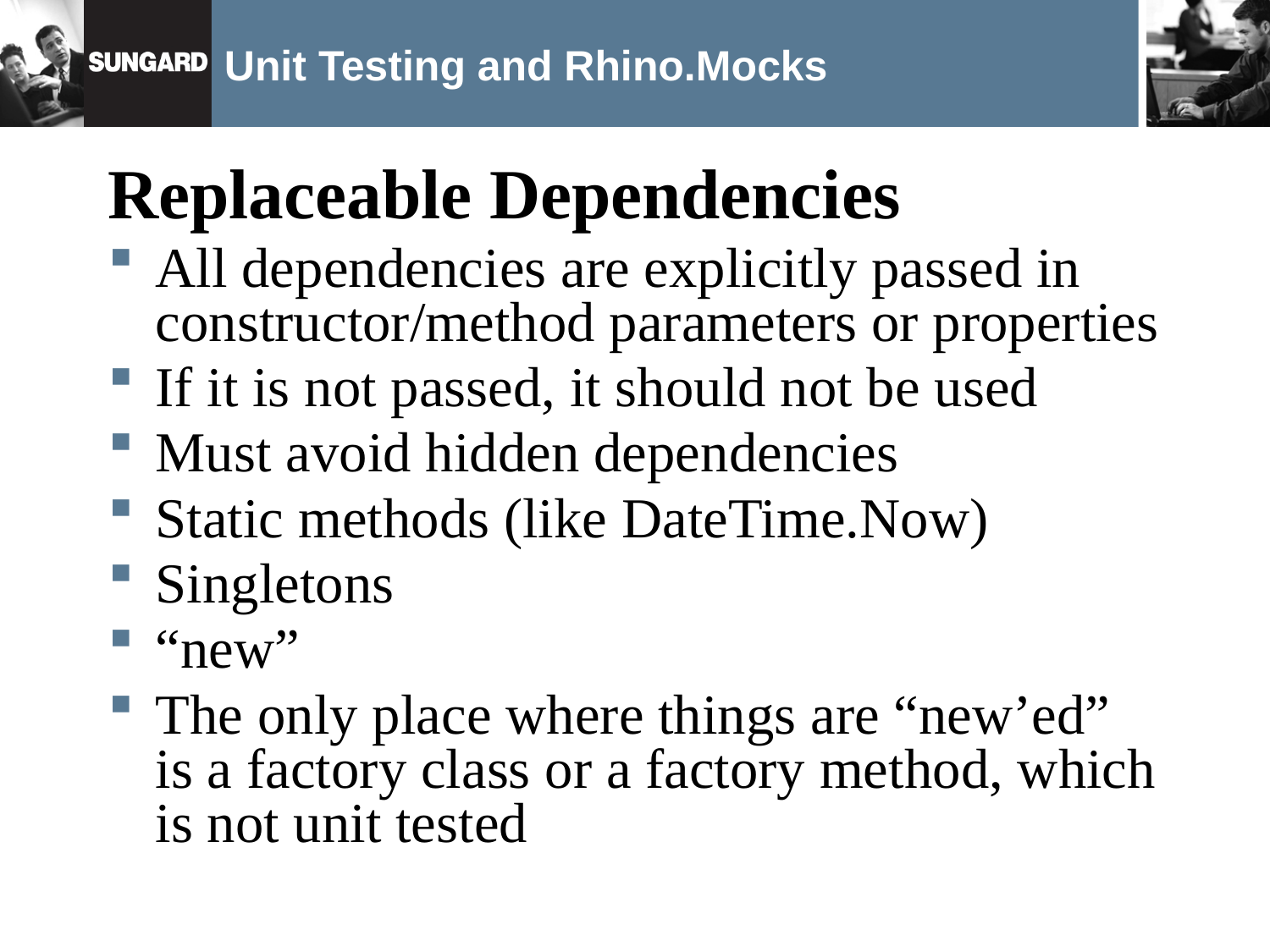

# Unit Testing and Rhino.Mocks
Replaceable Dependencies
All dependencies are explicitly passed in constructor/method parameters or properties
If it is not passed, it should not be used
Must avoid hidden dependencies
Static methods (like DateTime.Now)
Singletons
“new”
The only place where things are “new’ed” is a factory class or a factory method, which is not unit tested